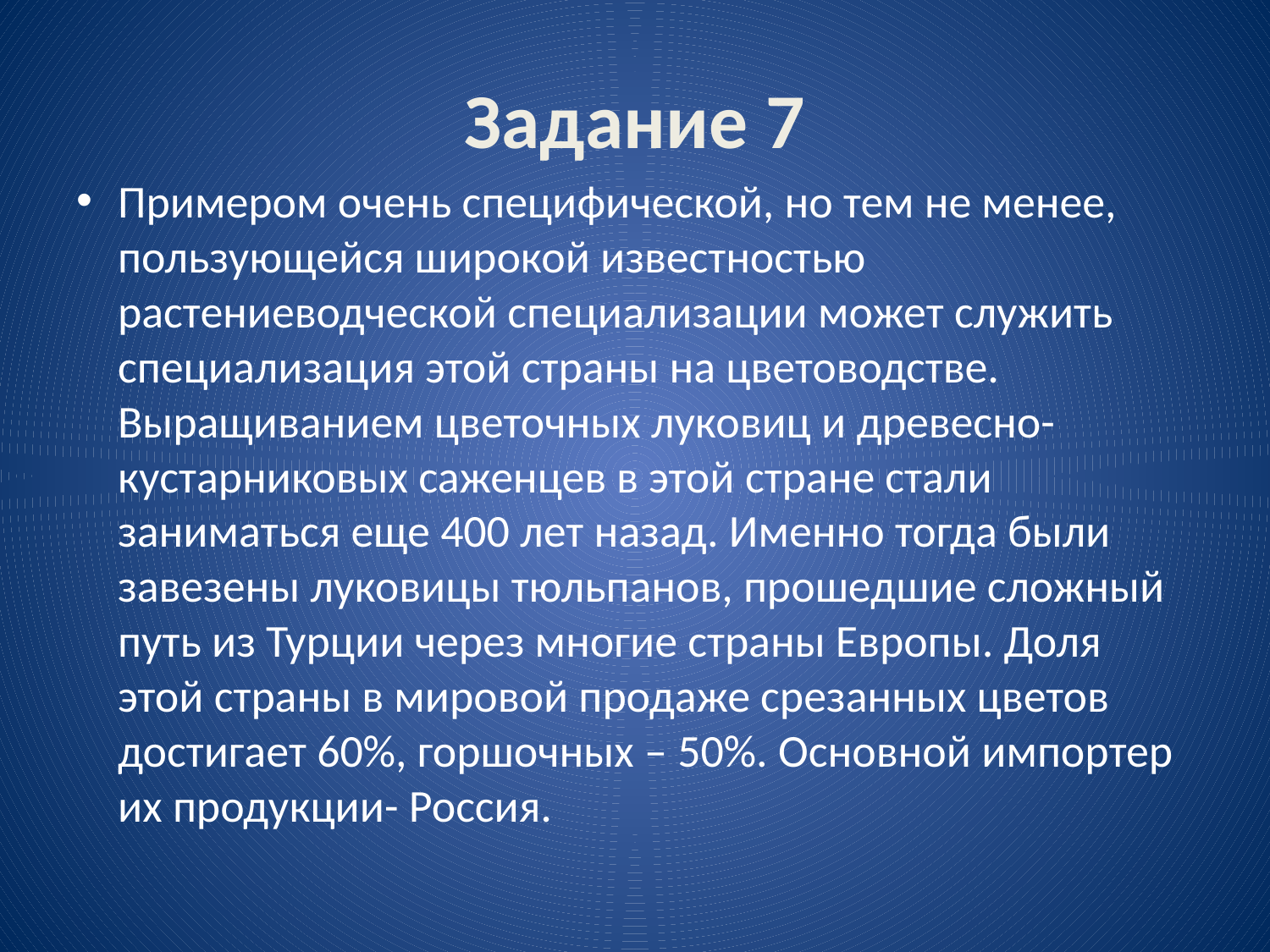

# Задание 7
Примером очень специфической, но тем не менее, пользующейся широкой известностью растениеводческой специализации может служить специализация этой страны на цветоводстве. Выращиванием цветочных луковиц и древесно-кустарниковых саженцев в этой стране стали заниматься еще 400 лет назад. Именно тогда были завезены луковицы тюльпанов, прошедшие сложный путь из Турции через многие страны Европы. Доля этой страны в мировой продаже срезанных цветов достигает 60%, горшочных – 50%. Основной импортер их продукции- Россия.